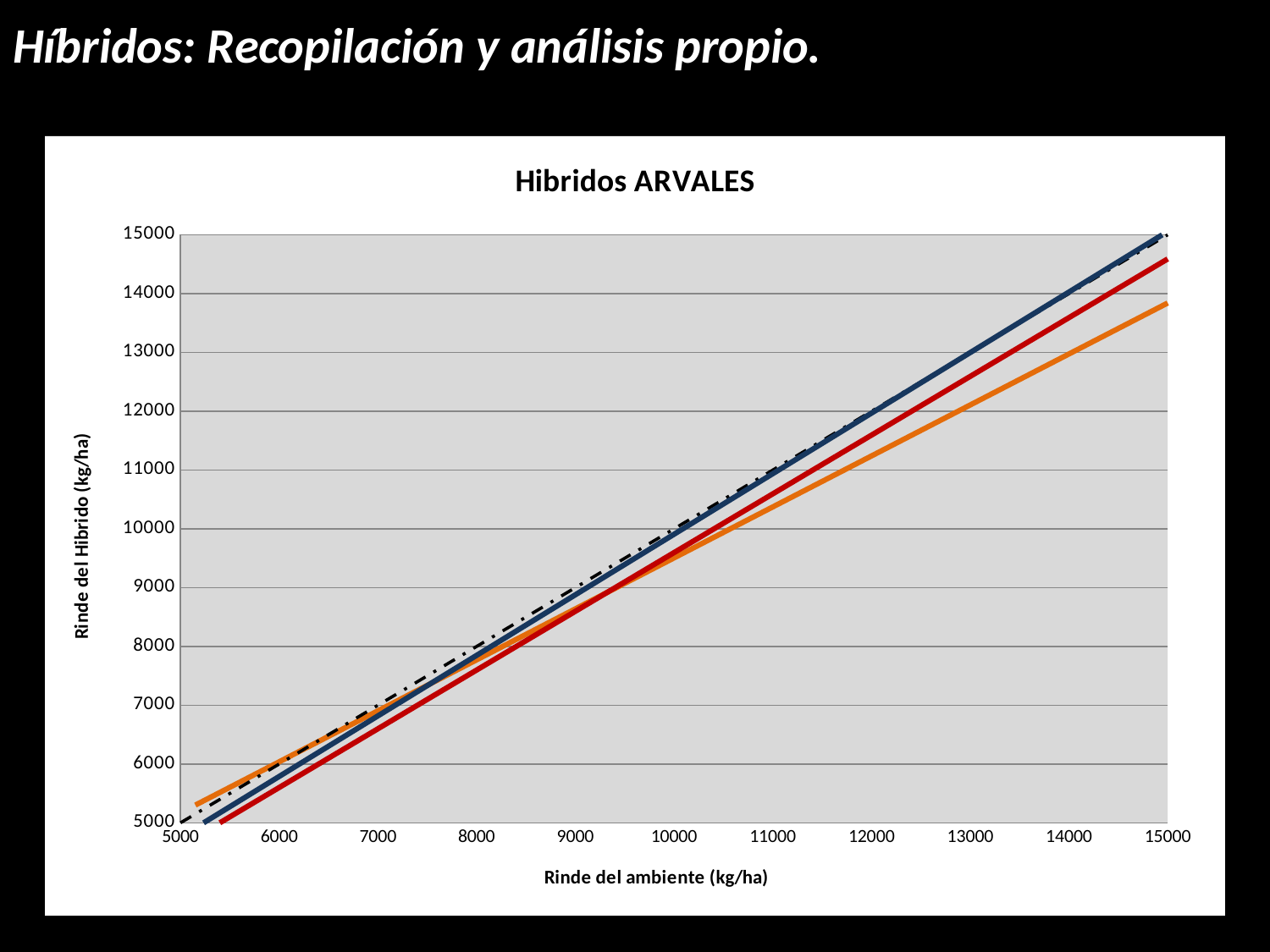

# Híbridos: Recopilación y análisis propio.

### Chart: Hibridos ARVALES

| Category | AR 2310 | AR2180 |  | AR2194 |
|---|---|---|---|---|